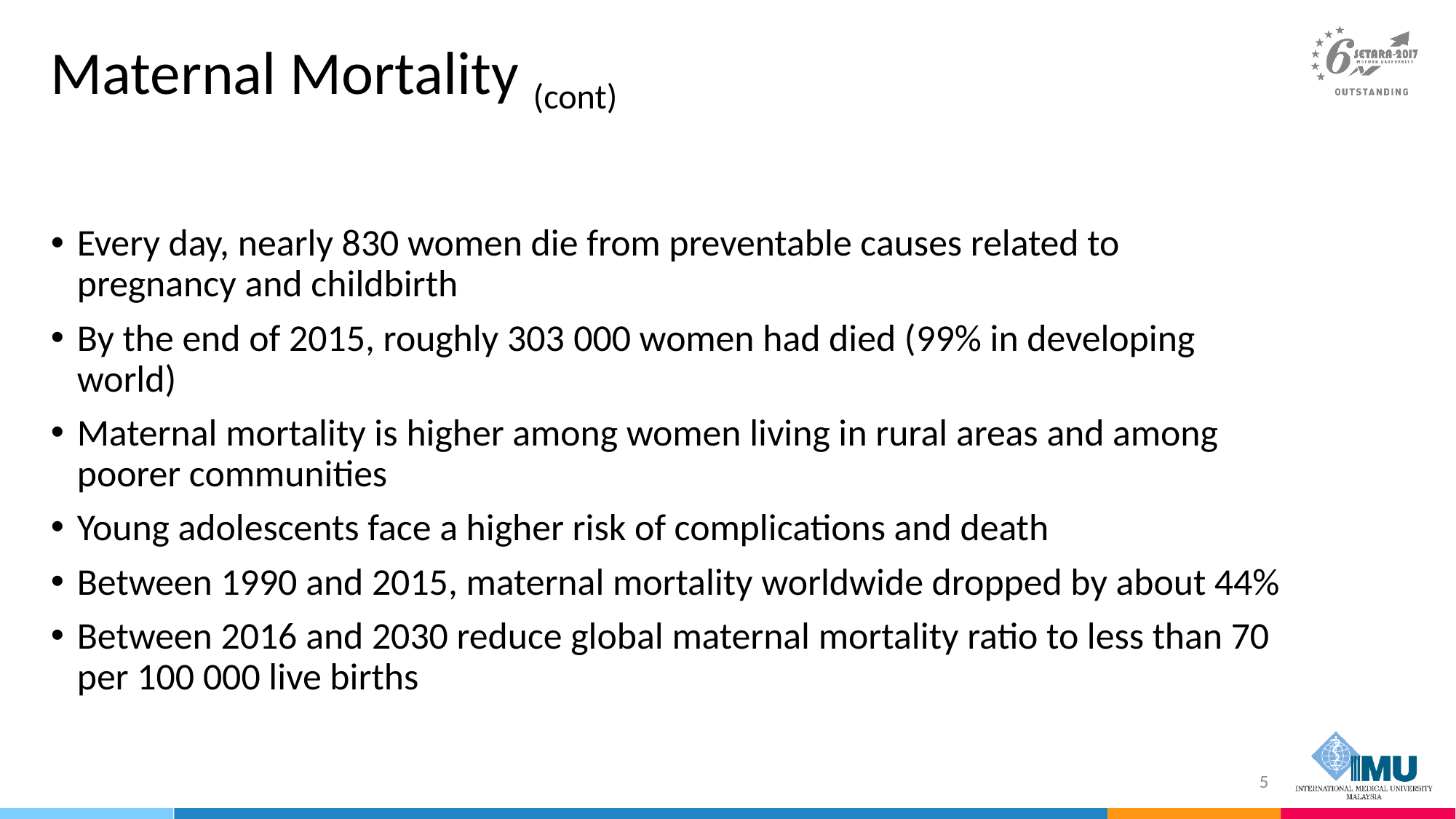

# Maternal Mortality (cont)
Every day, nearly 830 women die from preventable causes related to pregnancy and childbirth
By the end of 2015, roughly 303 000 women had died (99% in developing world)
Maternal mortality is higher among women living in rural areas and among poorer communities
Young adolescents face a higher risk of complications and death
Between 1990 and 2015, maternal mortality worldwide dropped by about 44%
Between 2016 and 2030 reduce global maternal mortality ratio to less than 70 per 100 000 live births
5